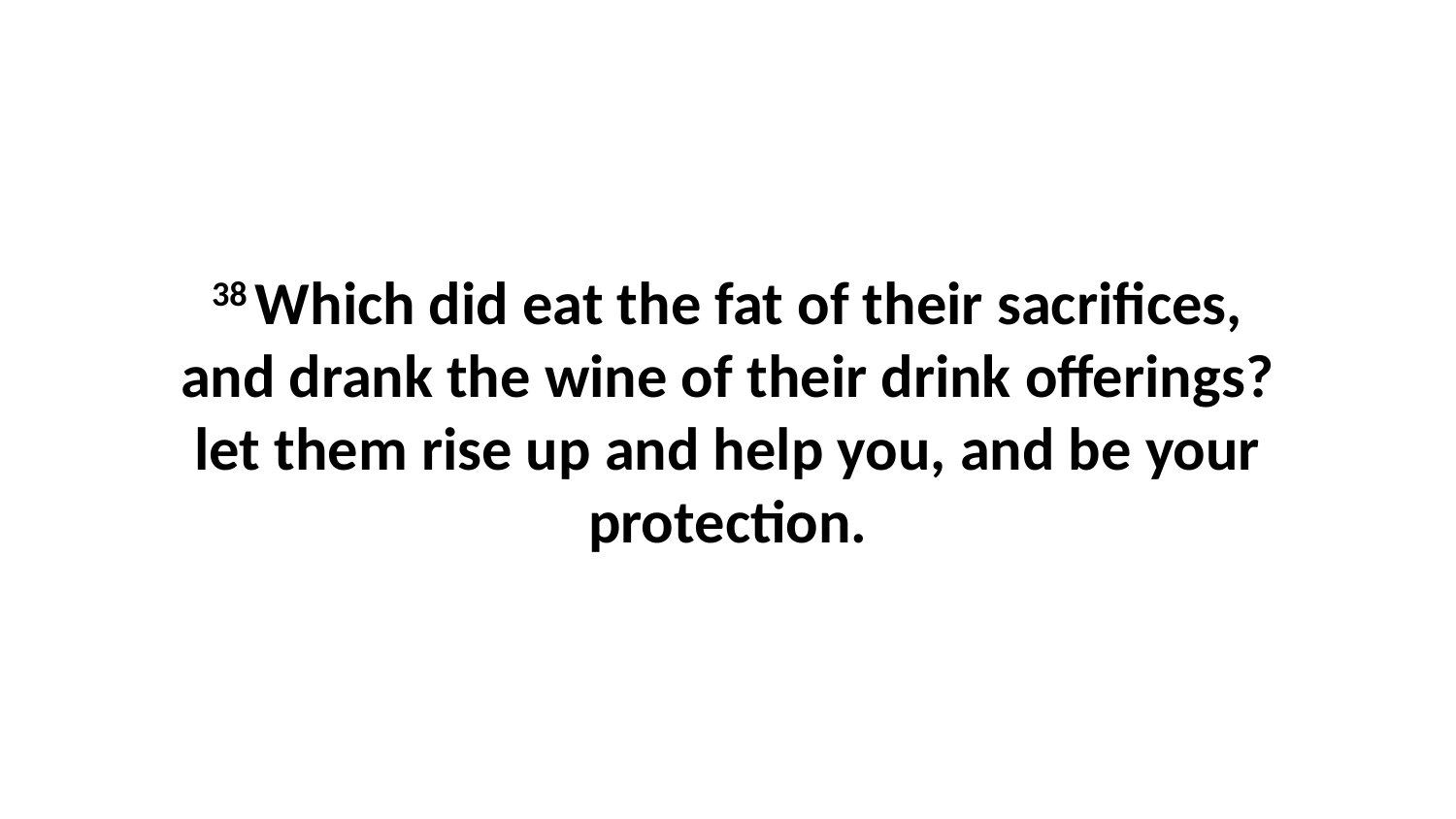

38 Which did eat the fat of their sacrifices, and drank the wine of their drink offerings? let them rise up and help you, and be your protection.